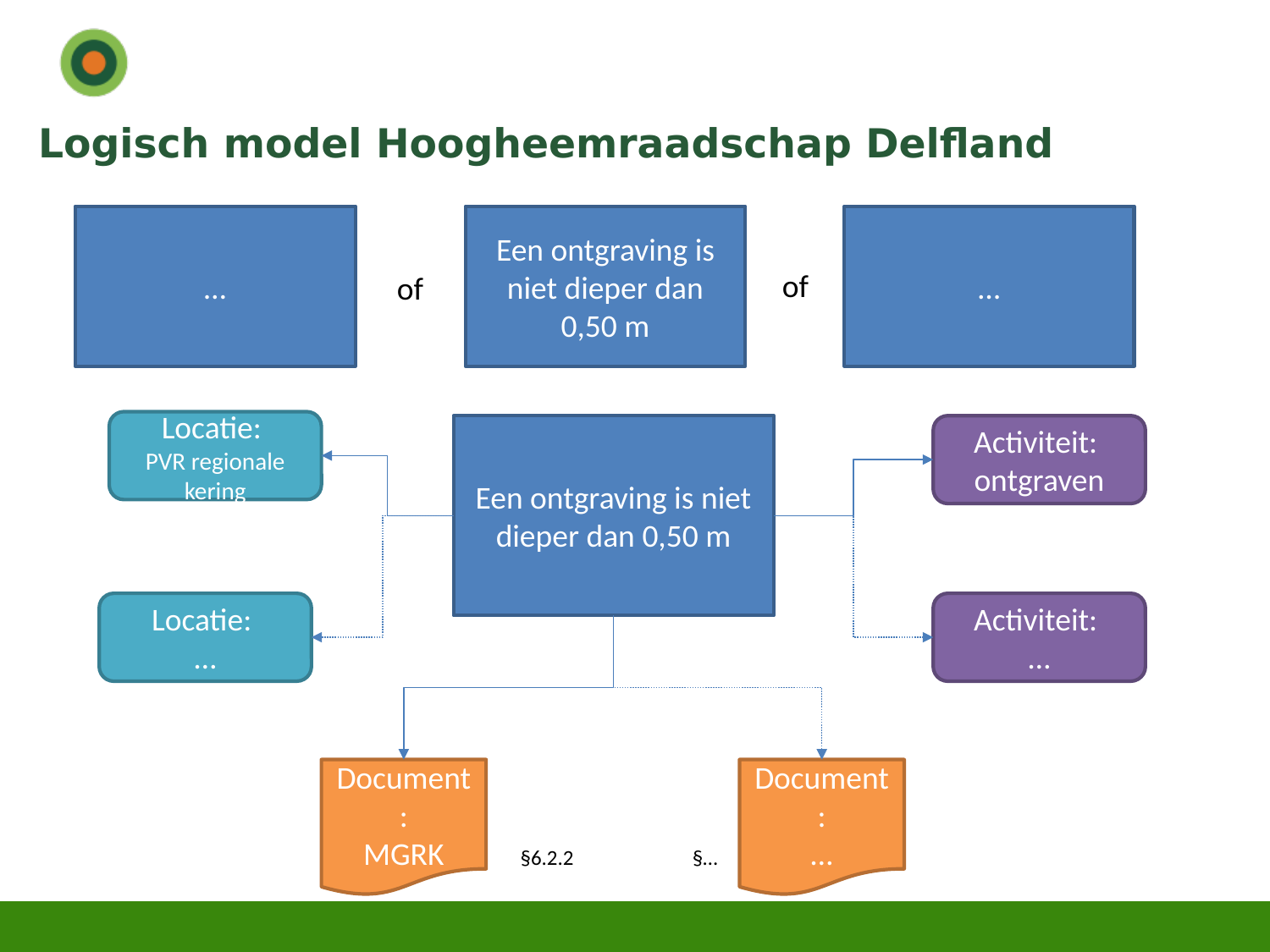

# Logisch model Hoogheemraadschap Delfland
…
Een ontgraving is niet dieper dan 0,50 m
…
of
of
Locatie:
PVR regionale kering
Een ontgraving is niet dieper dan 0,50 m
Activiteit:
ontgraven
Locatie:
…
Activiteit:
…
Document:
…
Document:
MGRK
§…
§6.2.2